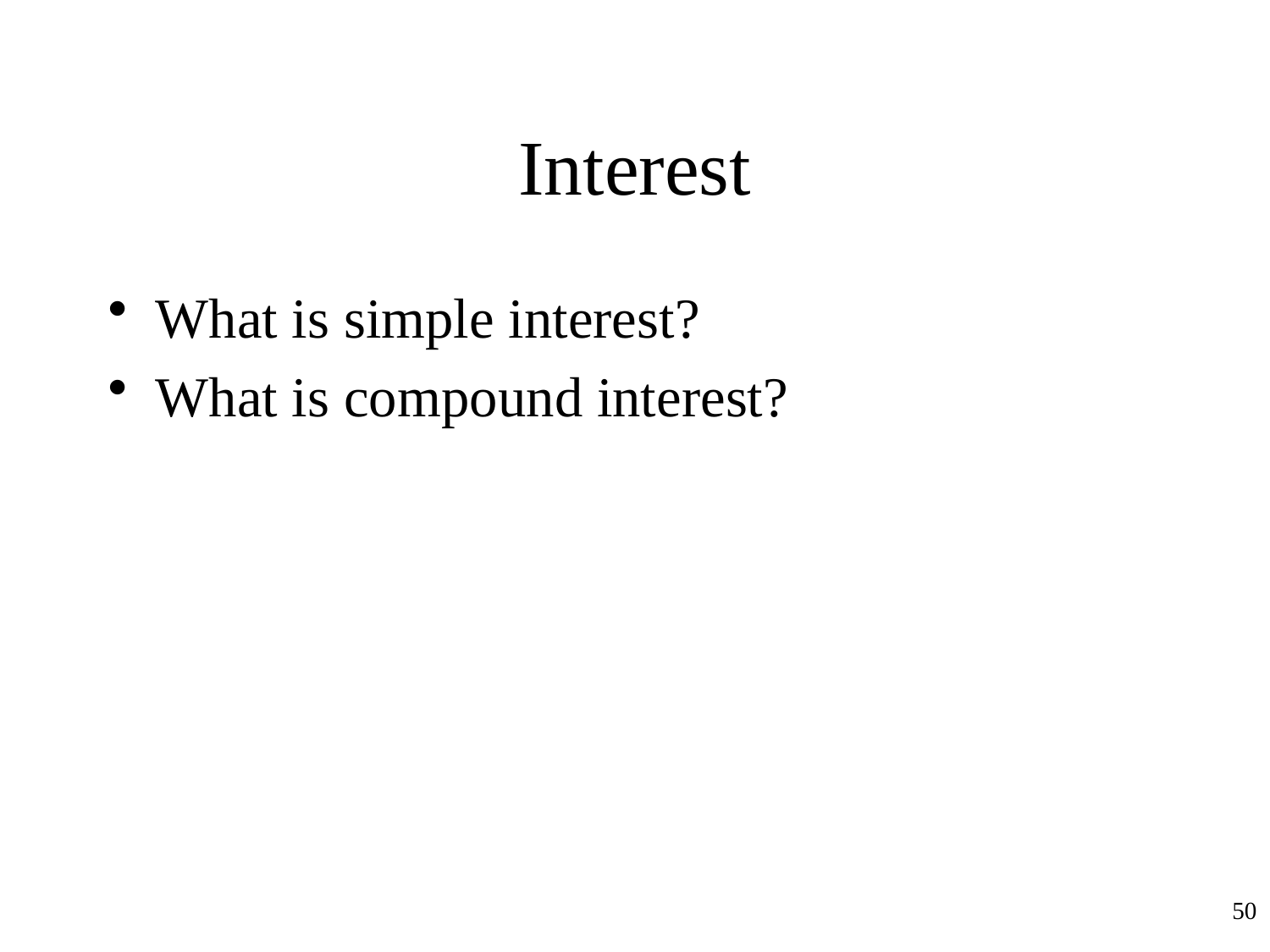

# Interest
What is simple interest?
What is compound interest?
50